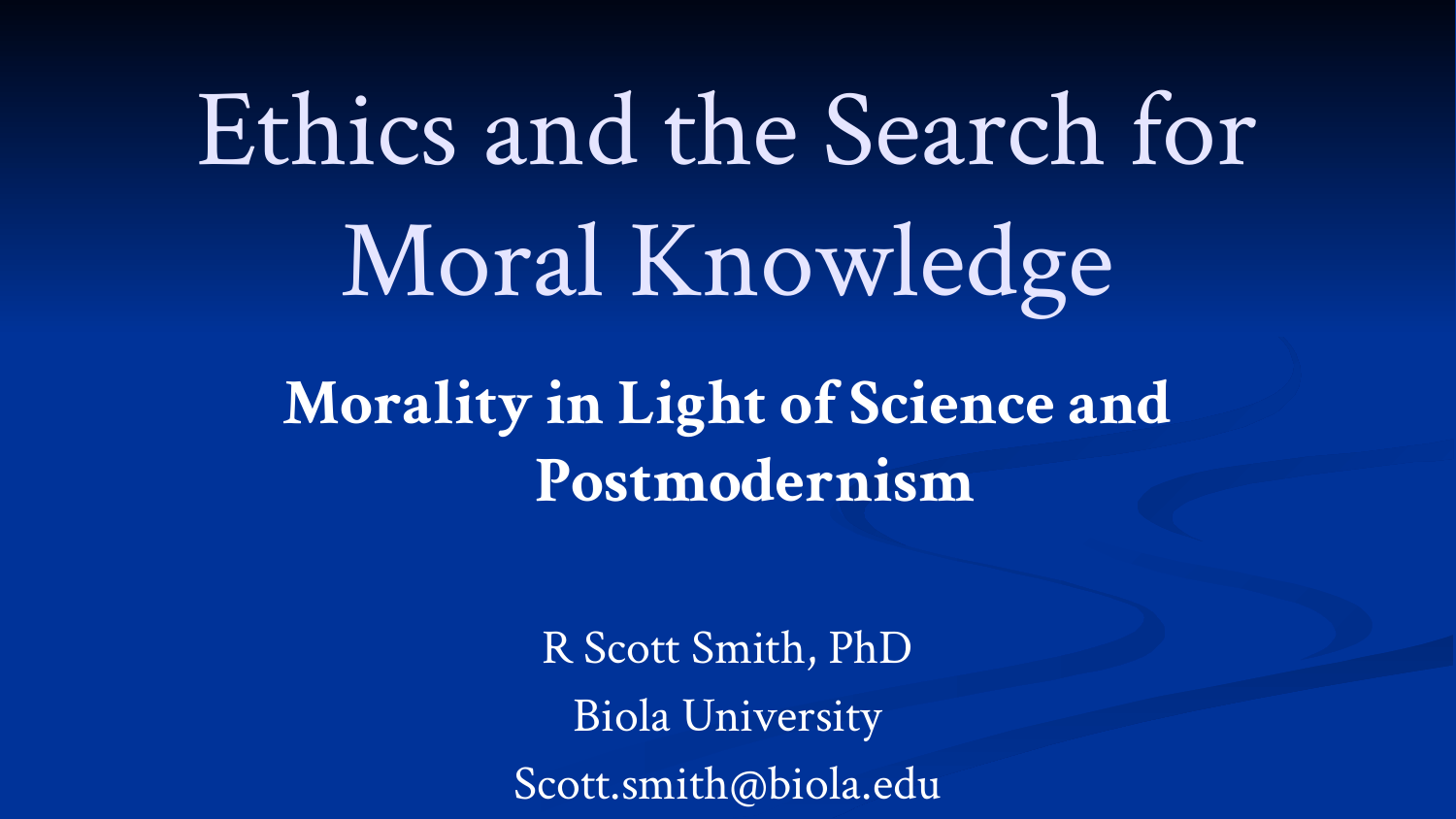

# Ethics and the Search for Moral Knowledge

Morality in Light of Science and Postmodernism

R Scott Smith, PhD
Biola University
Scott.smith@biola.edu